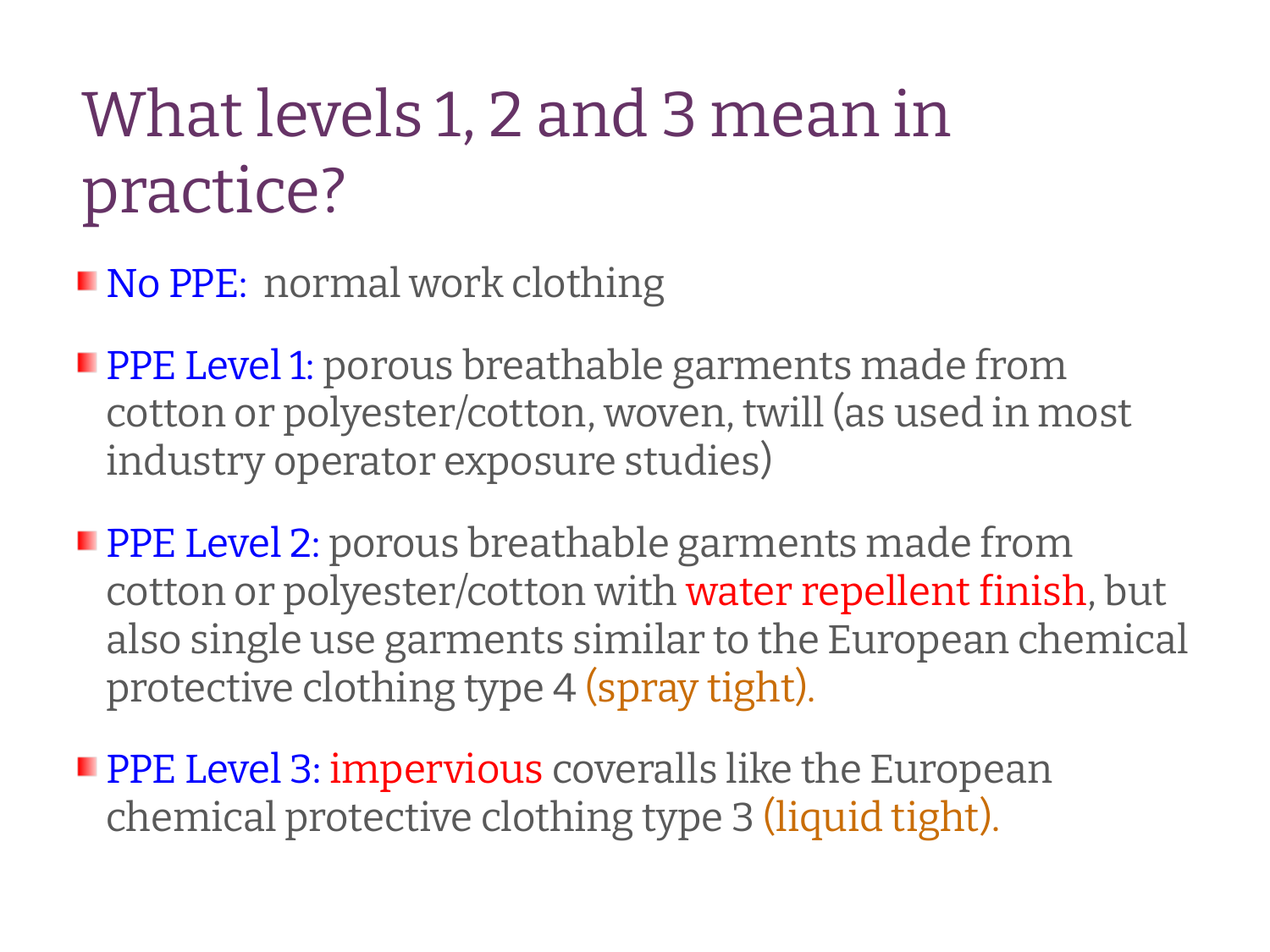

# What levels 1, 2 and 3 mean in practice?
No PPE:  normal work clothing
PPE Level 1: porous breathable garments made from cotton or polyester/cotton, woven, twill (as used in most industry operator exposure studies)
PPE Level 2: porous breathable garments made from cotton or polyester/cotton with water repellent finish, but also single use garments similar to the European chemical protective clothing type 4 (spray tight).
PPE Level 3: impervious coveralls like the European chemical protective clothing type 3 (liquid tight).